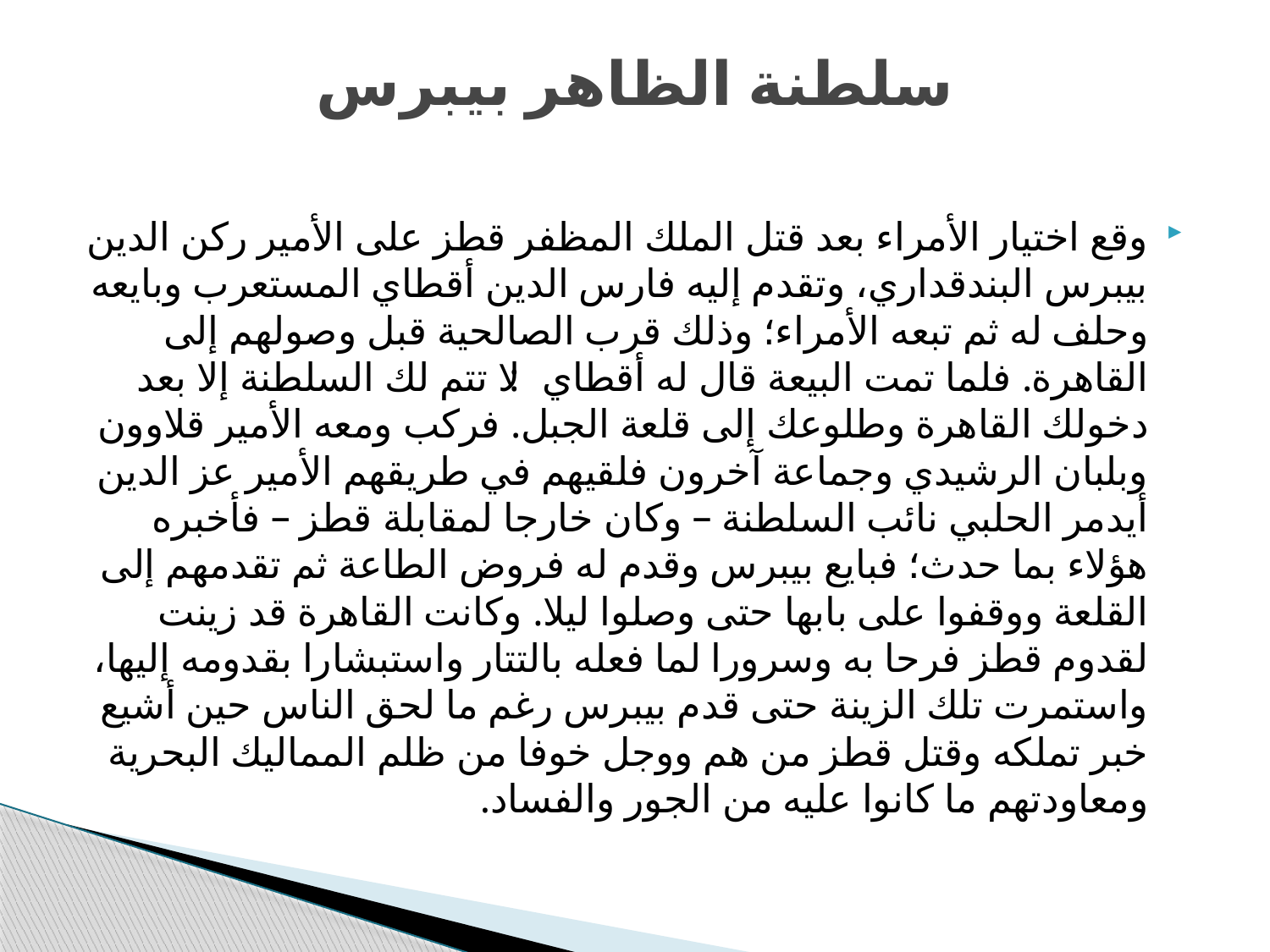

# سلطنة الظاهر بيبرس
وقع اختيار الأمراء بعد قتل الملك المظفر قطز على الأمير ركن الدين بيبرس البندقداري، وتقدم إليه فارس الدين أقطاي المستعرب وبايعه وحلف له ثم تبعه الأمراء؛ وذلك قرب الصالحية قبل وصولهم إلى القاهرة. فلما تمت البيعة قال له أقطاي: لا تتم لك السلطنة إلا بعد دخولك القاهرة وطلوعك إلى قلعة الجبل. فركب ومعه الأمير قلاوون وبلبان الرشيدي وجماعة آخرون فلقيهم في طريقهم الأمير عز الدين أيدمر الحلبي نائب السلطنة – وكان خارجا لمقابلة قطز – فأخبره هؤلاء بما حدث؛ فبايع بيبرس وقدم له فروض الطاعة ثم تقدمهم إلى القلعة ووقفوا على بابها حتى وصلوا ليلا. وكانت القاهرة قد زينت لقدوم قطز فرحا به وسرورا لما فعله بالتتار واستبشارا بقدومه إليها، واستمرت تلك الزينة حتى قدم بيبرس رغم ما لحق الناس حين أشيع خبر تملكه وقتل قطز من هم ووجل خوفا من ظلم المماليك البحرية ومعاودتهم ما كانوا عليه من الجور والفساد.